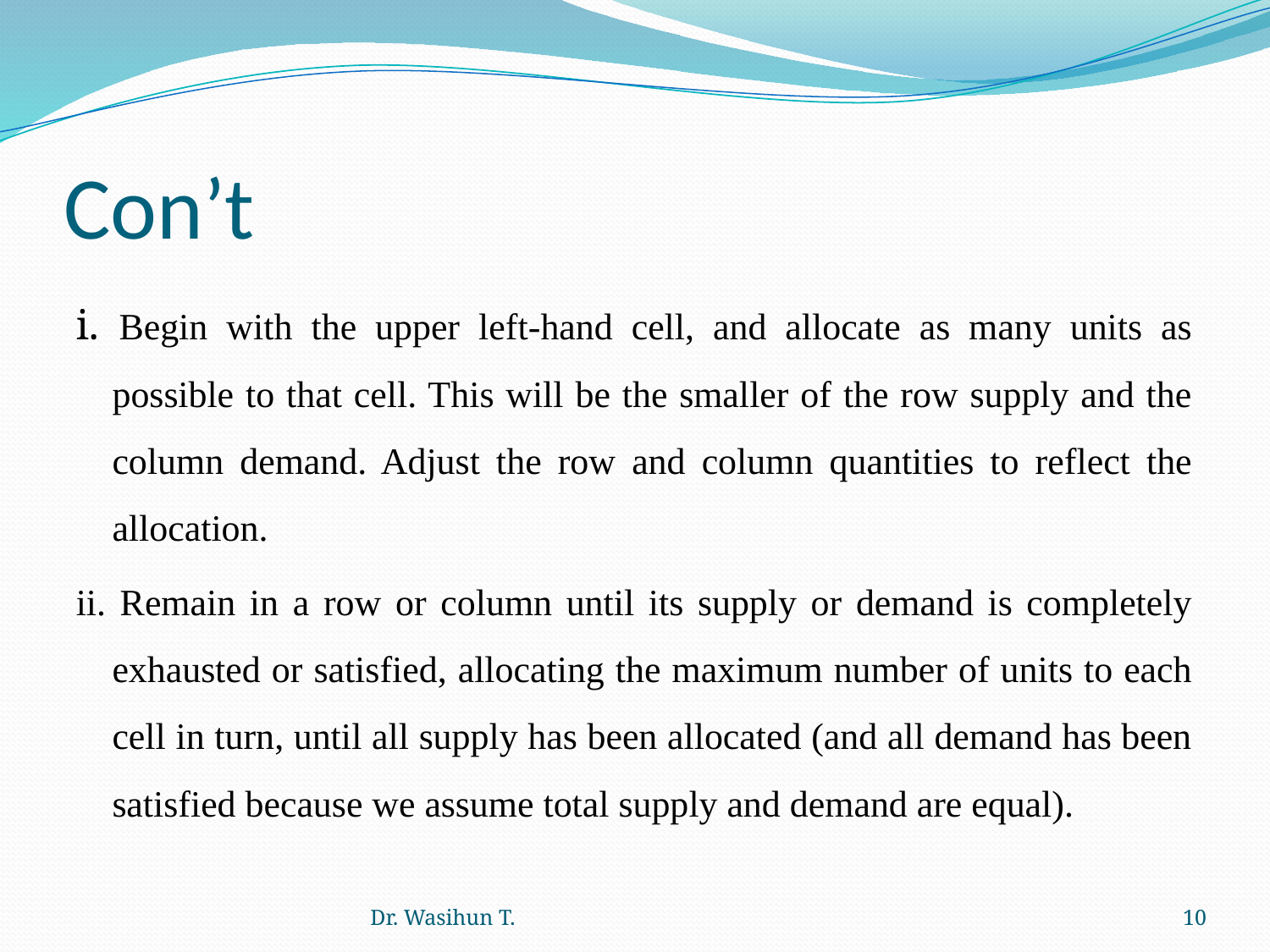

# Con’t
i. Begin with the upper left-hand cell, and allocate as many units as possible to that cell. This will be the smaller of the row supply and the column demand. Adjust the row and column quantities to reflect the allocation.
ii. Remain in a row or column until its supply or demand is completely exhausted or satisfied, allocating the maximum number of units to each cell in turn, until all supply has been allocated (and all demand has been satisfied because we assume total supply and demand are equal).
Dr. Wasihun T.
10